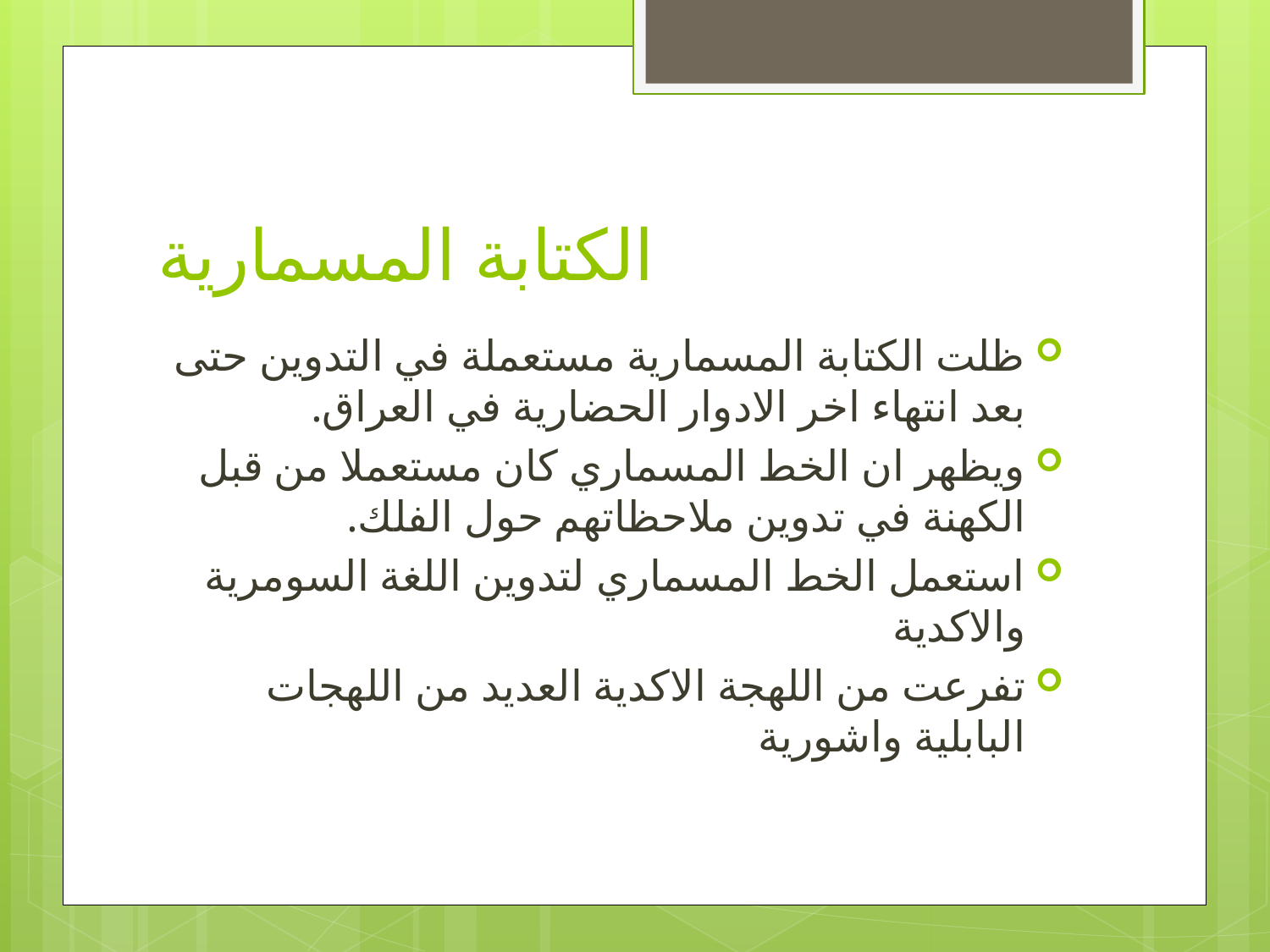

# الكتابة المسمارية
ظلت الكتابة المسمارية مستعملة في التدوين حتى بعد انتهاء اخر الادوار الحضارية في العراق.
ويظهر ان الخط المسماري كان مستعملا من قبل الكهنة في تدوين ملاحظاتهم حول الفلك.
استعمل الخط المسماري لتدوين اللغة السومرية والاكدية
تفرعت من اللهجة الاكدية العديد من اللهجات البابلية واشورية